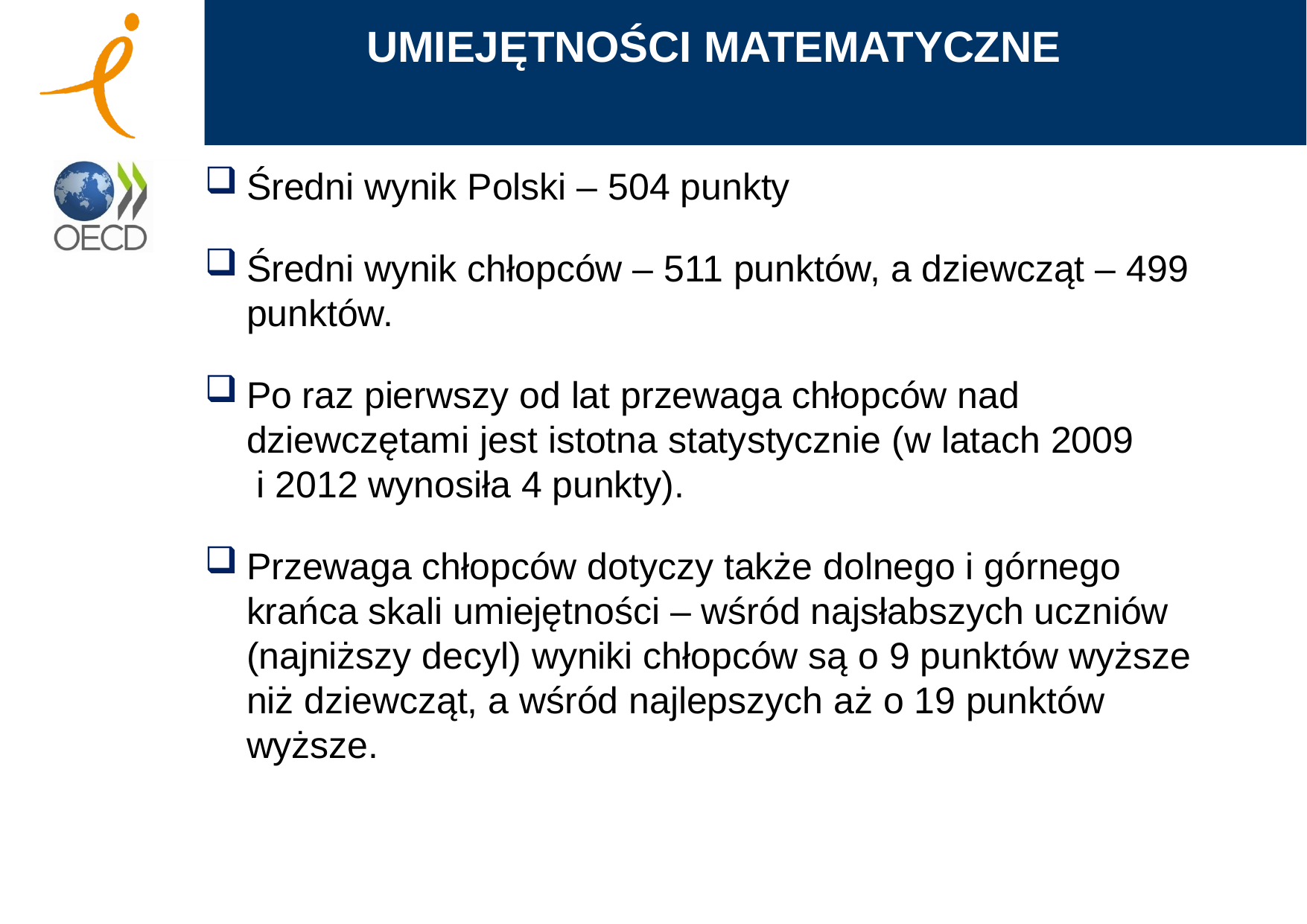

# UMIEJĘTNOŚCI MATEMATYCZNE
Średni wynik Polski – 504 punkty
Średni wynik chłopców – 511 punktów, a dziewcząt – 499 punktów.
Po raz pierwszy od lat przewaga chłopców nad dziewczętami jest istotna statystycznie (w latach 2009            i 2012 wynosiła 4 punkty).
Przewaga chłopców dotyczy także dolnego i górnego krańca skali umiejętności – wśród najsłabszych uczniów (najniższy decyl) wyniki chłopców są o 9 punktów wyższe niż dziewcząt, a wśród najlepszych aż o 19 punktów wyższe.